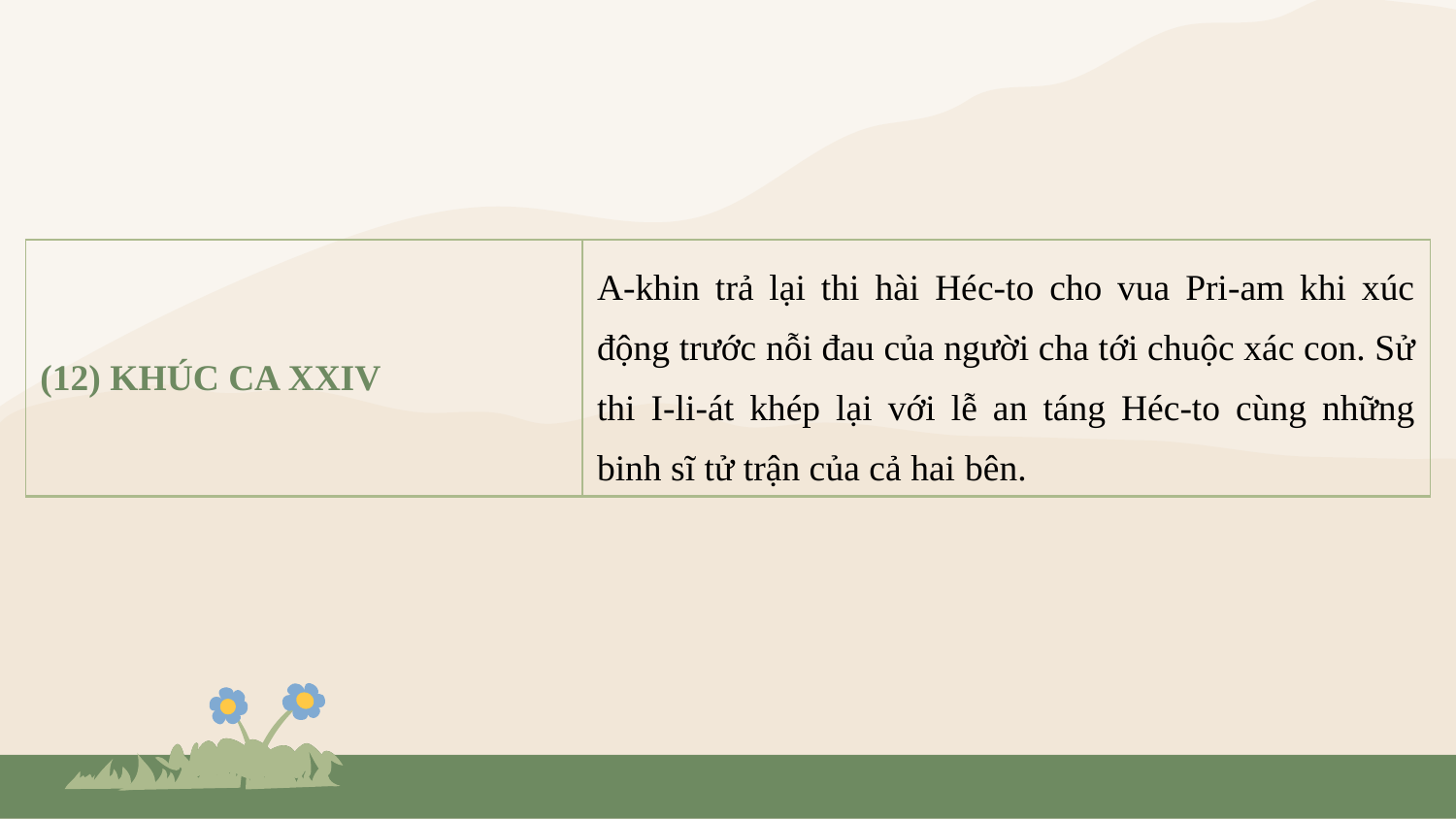

| (12) KHÚC CA XXIV | A-khin trả lại thi hài Héc-to cho vua Pri-am khi xúc động trước nỗi đau của người cha tới chuộc xác con. Sử thi I-li-át khép lại với lễ an táng Héc-to cùng những binh sĩ tử trận của cả hai bên. |
| --- | --- |